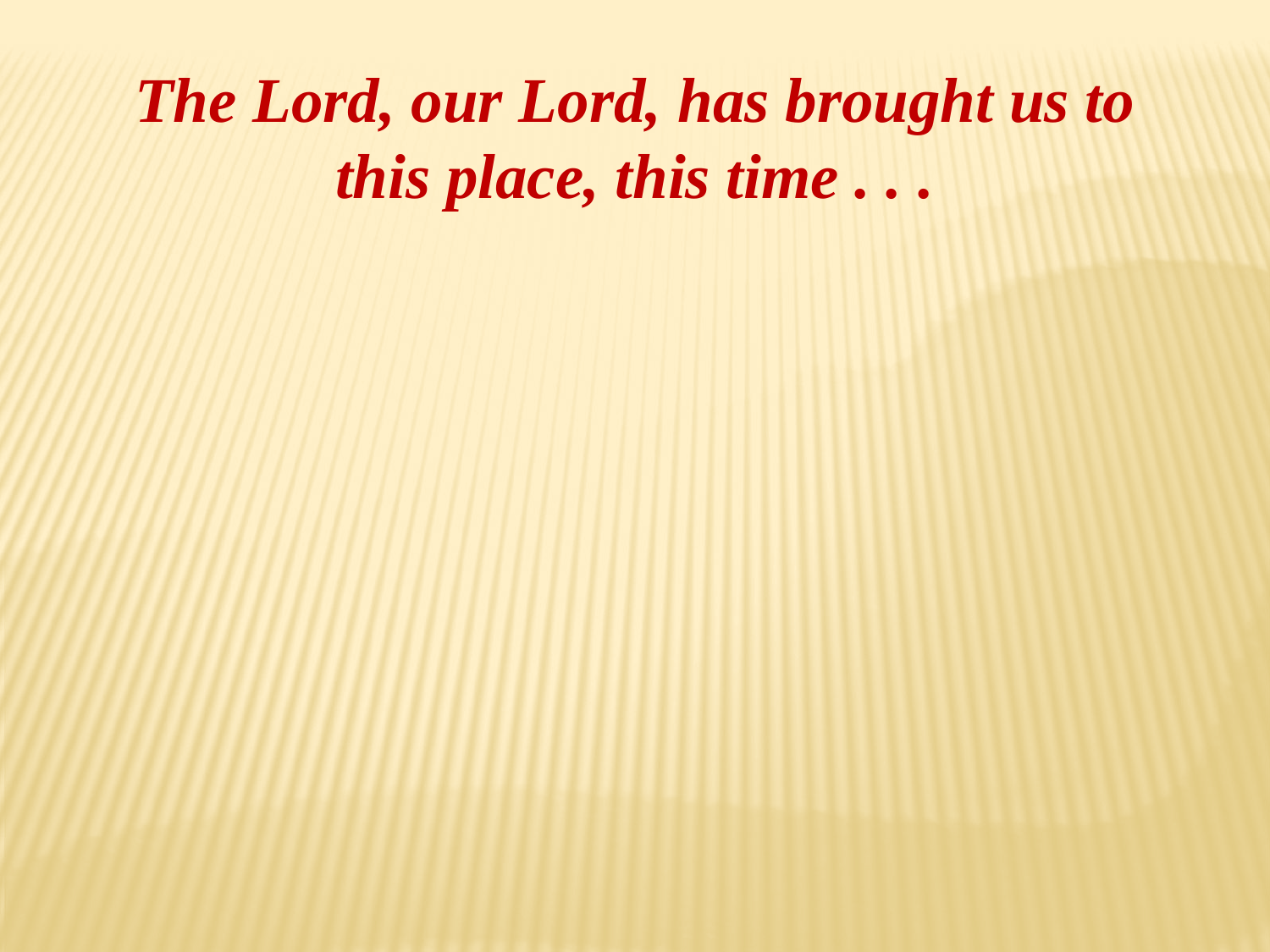

The Lord, our Lord, has brought us to this place, this time . . .